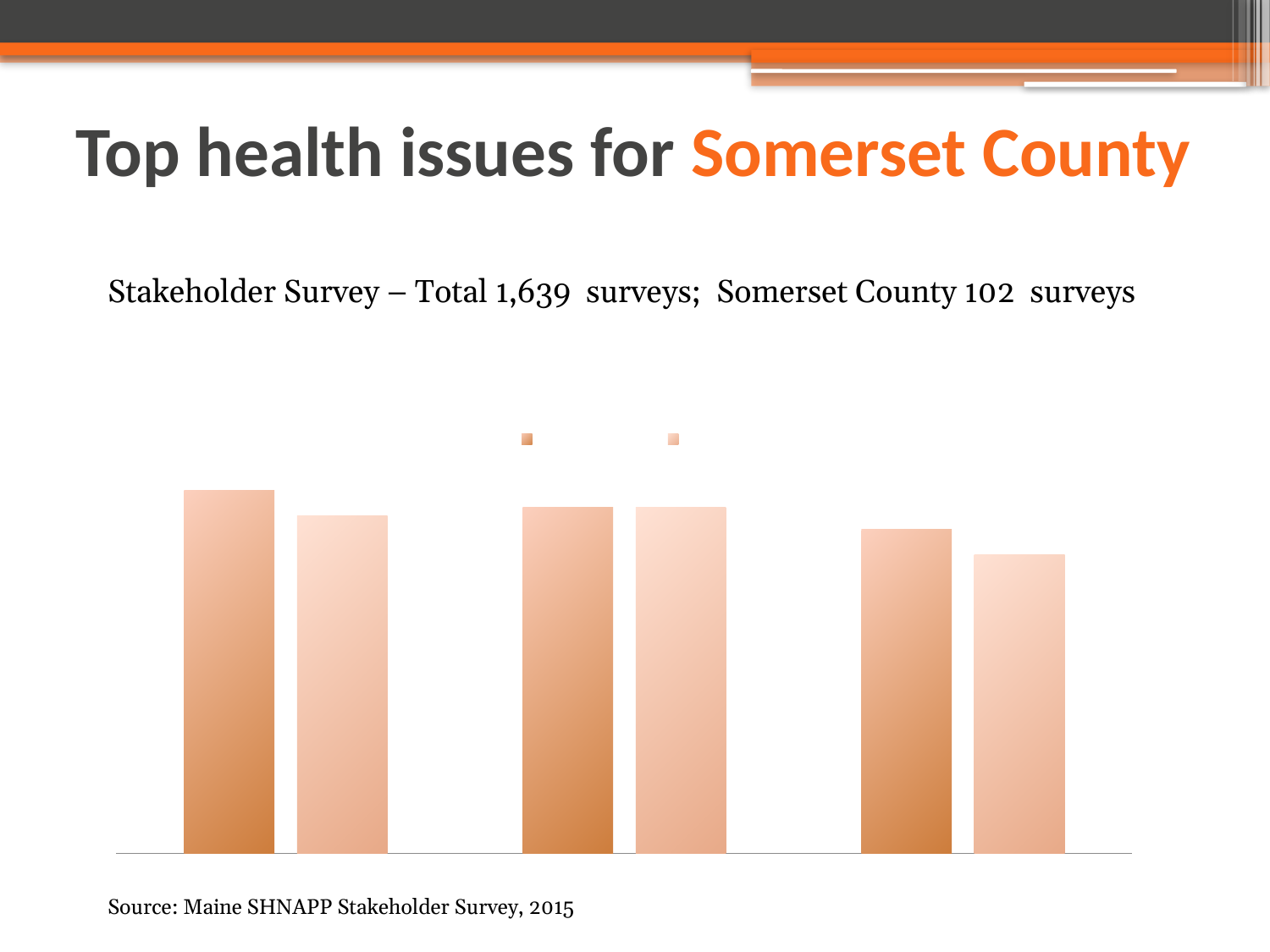

# Top health issues for Somerset County
Stakeholder Survey – Total 1,639  surveys;  Somerset County 102  surveys

### Chart: % Reporting Health Topic as
"Major" or "Critical" Problem

| Category | Somerset County | Maine |
|---|---|---|
| Obesity | 0.84 | 0.78 |
| Drug & Alcohol Abuse | 0.8 | 0.8 |
| Physical Activity & Nutrition | 0.75 | 0.69 |
Source: Maine SHNAPP Stakeholder Survey, 2015